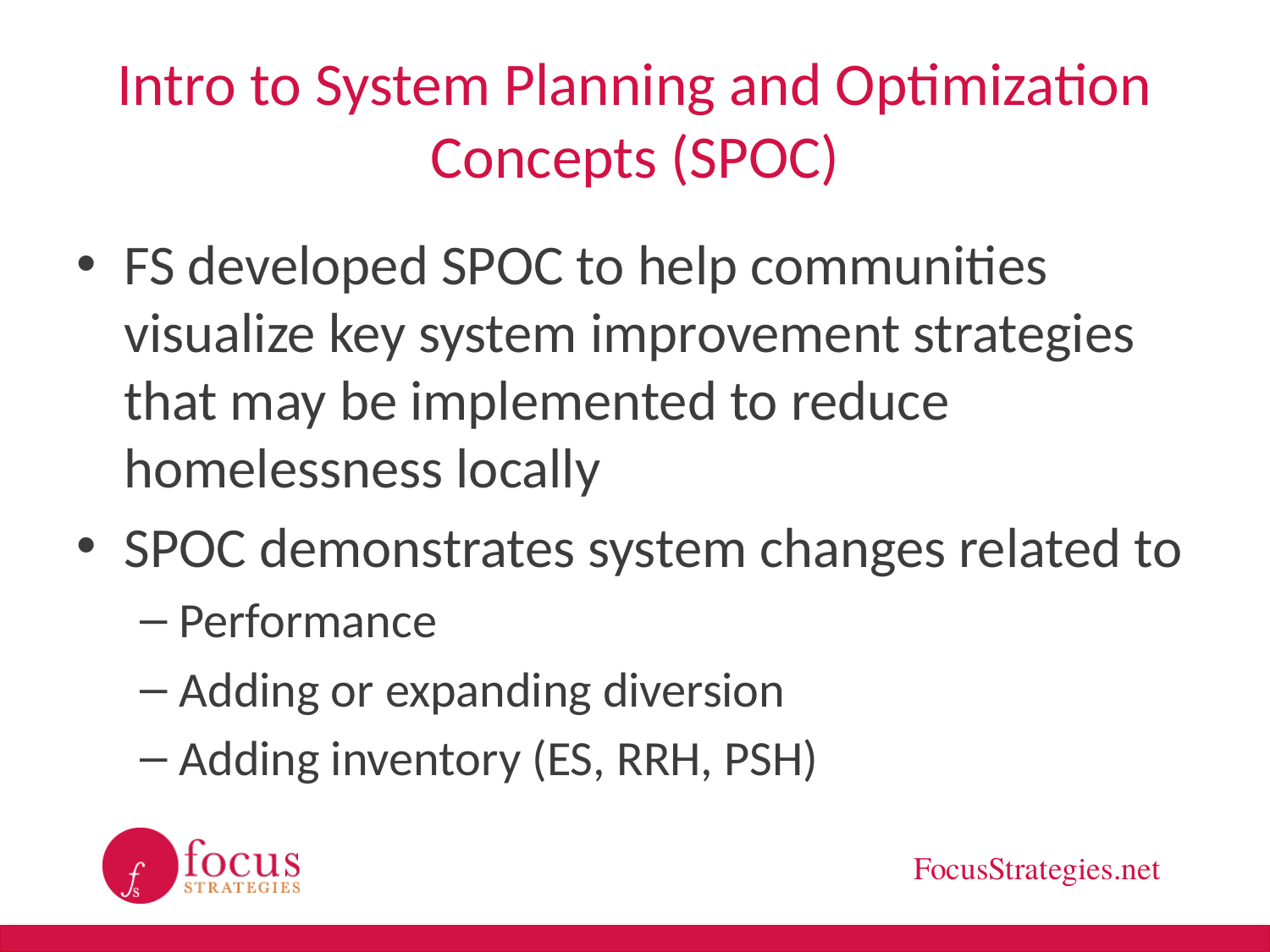

# Intro to System Planning and Optimization Concepts (SPOC)
FS developed SPOC to help communities visualize key system improvement strategies that may be implemented to reduce homelessness locally
SPOC demonstrates system changes related to
Performance
Adding or expanding diversion
Adding inventory (ES, RRH, PSH)